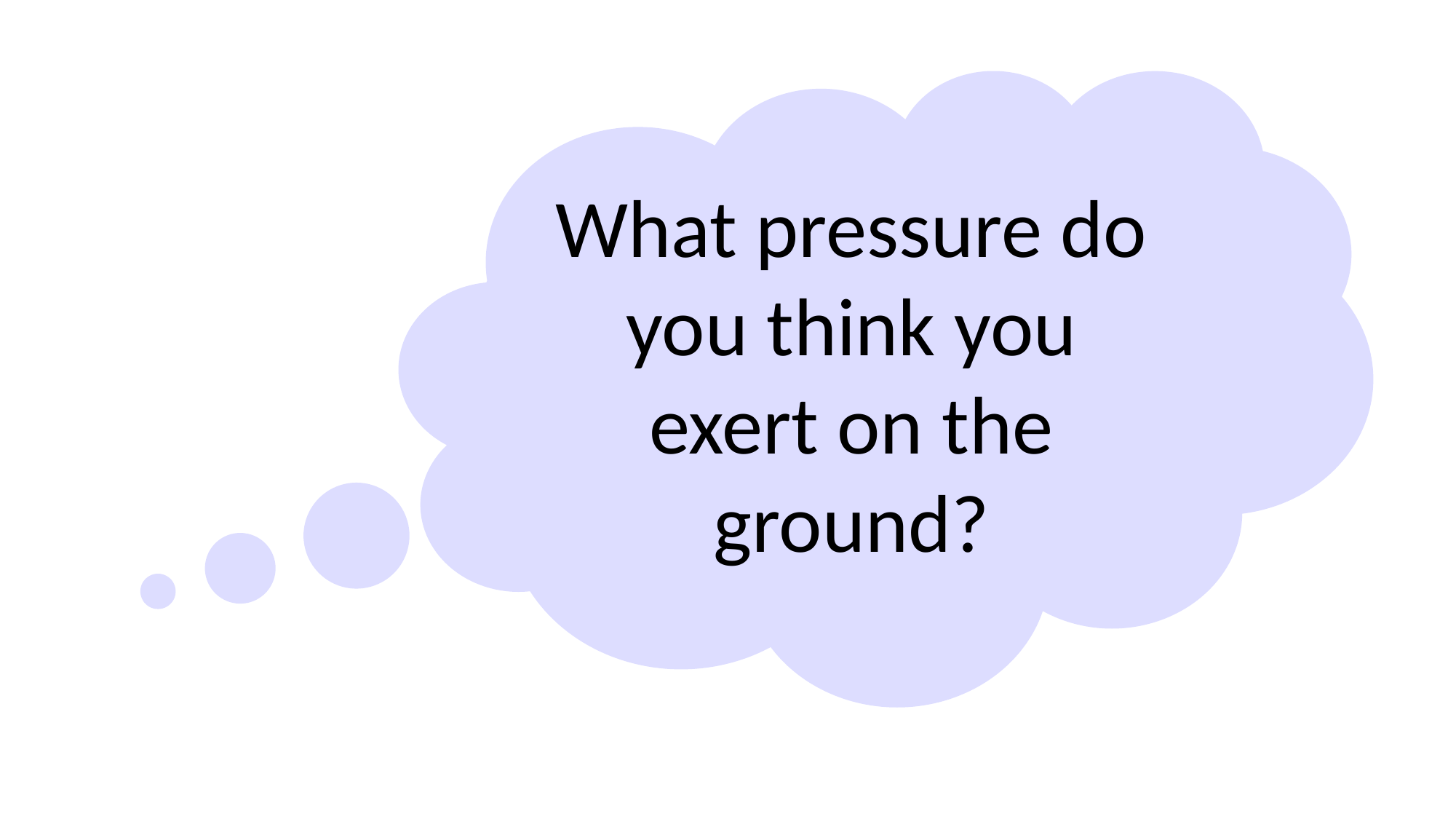

What pressure do you think you exert on the ground?